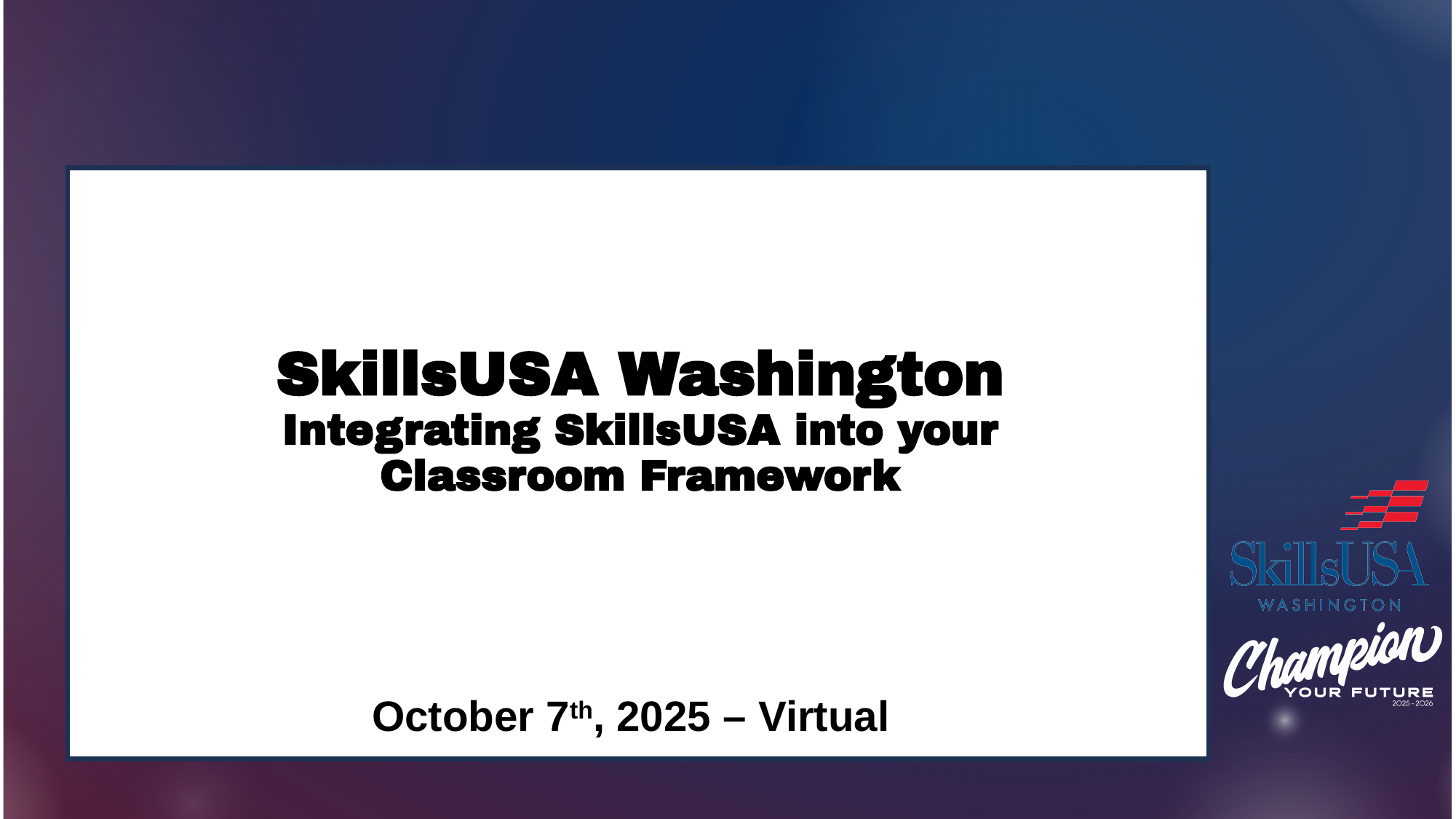

SkillsUSA Washington
Integrating SkillsUSA into your
Classroom Framework
October 7th, 2025 – Virtual